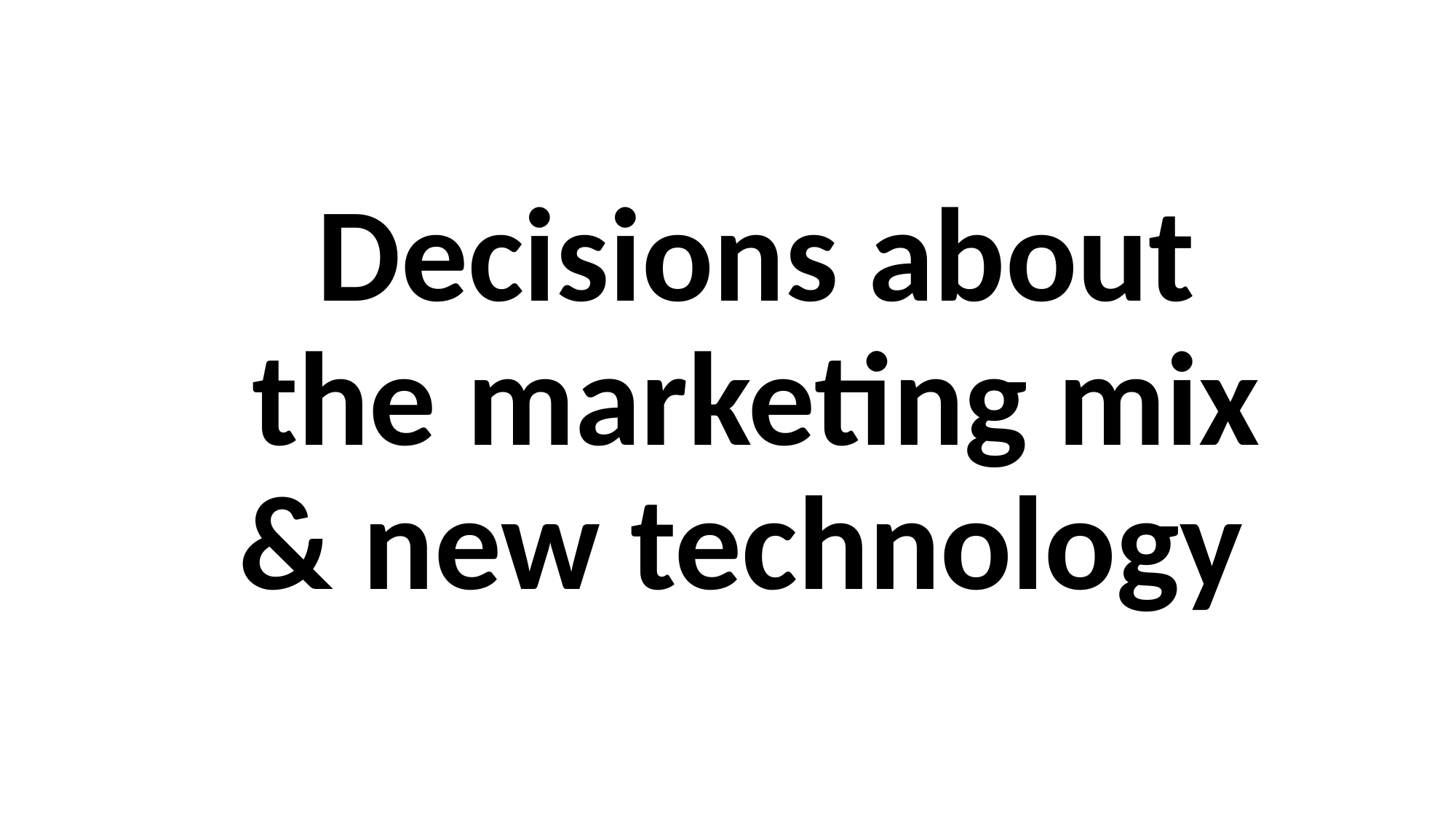

# Decisions about the marketing mix & new technology